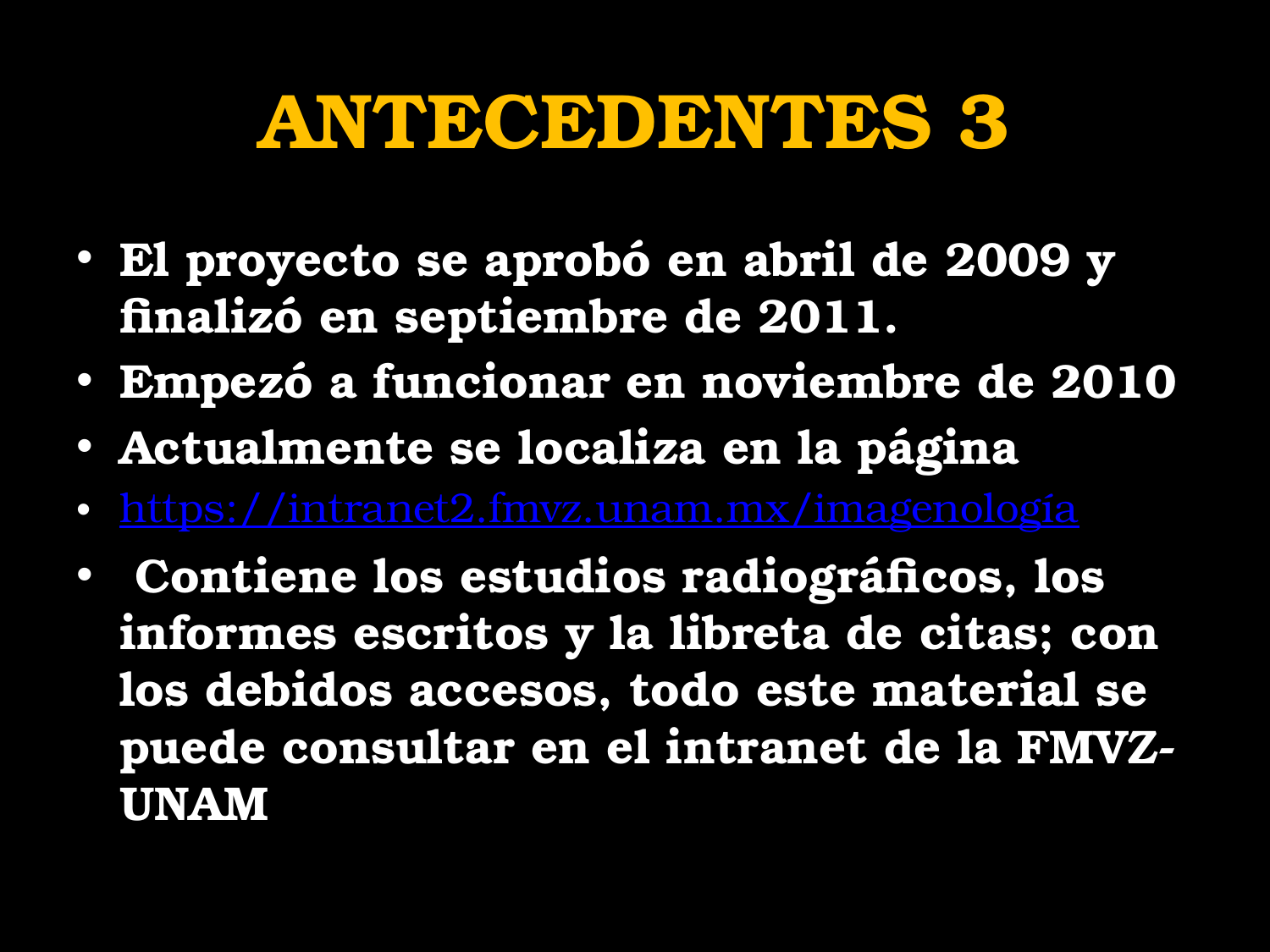

# ANTECEDENTES 3
El proyecto se aprobó en abril de 2009 y finalizó en septiembre de 2011.
Empezó a funcionar en noviembre de 2010
Actualmente se localiza en la página
https://intranet2.fmvz.unam.mx/imagenología
 Contiene los estudios radiográficos, los informes escritos y la libreta de citas; con los debidos accesos, todo este material se puede consultar en el intranet de la FMVZ-UNAM